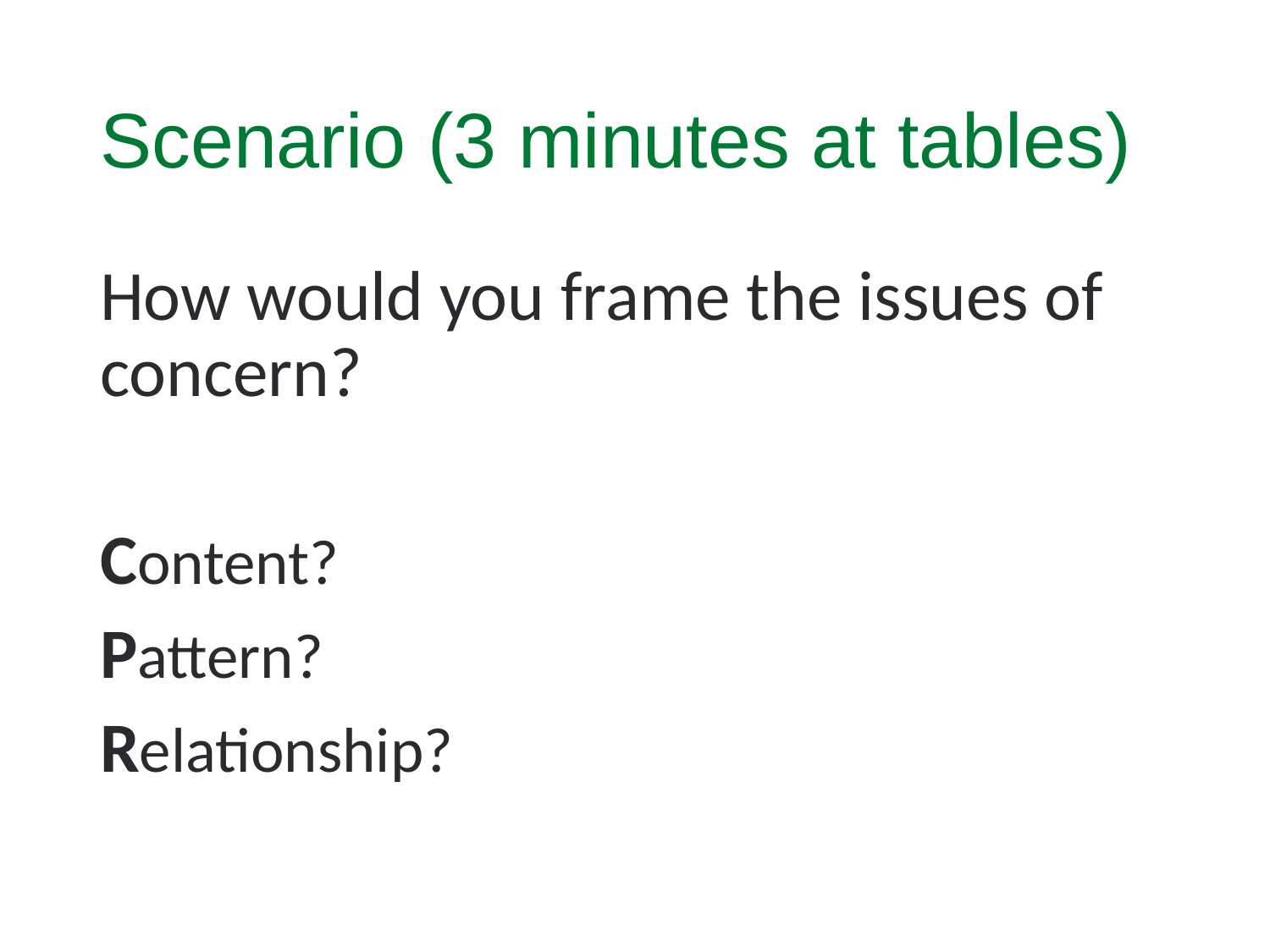

# Scenario (3 minutes at tables)
How would you frame the issues of concern?

Content?
Pattern?
Relationship?